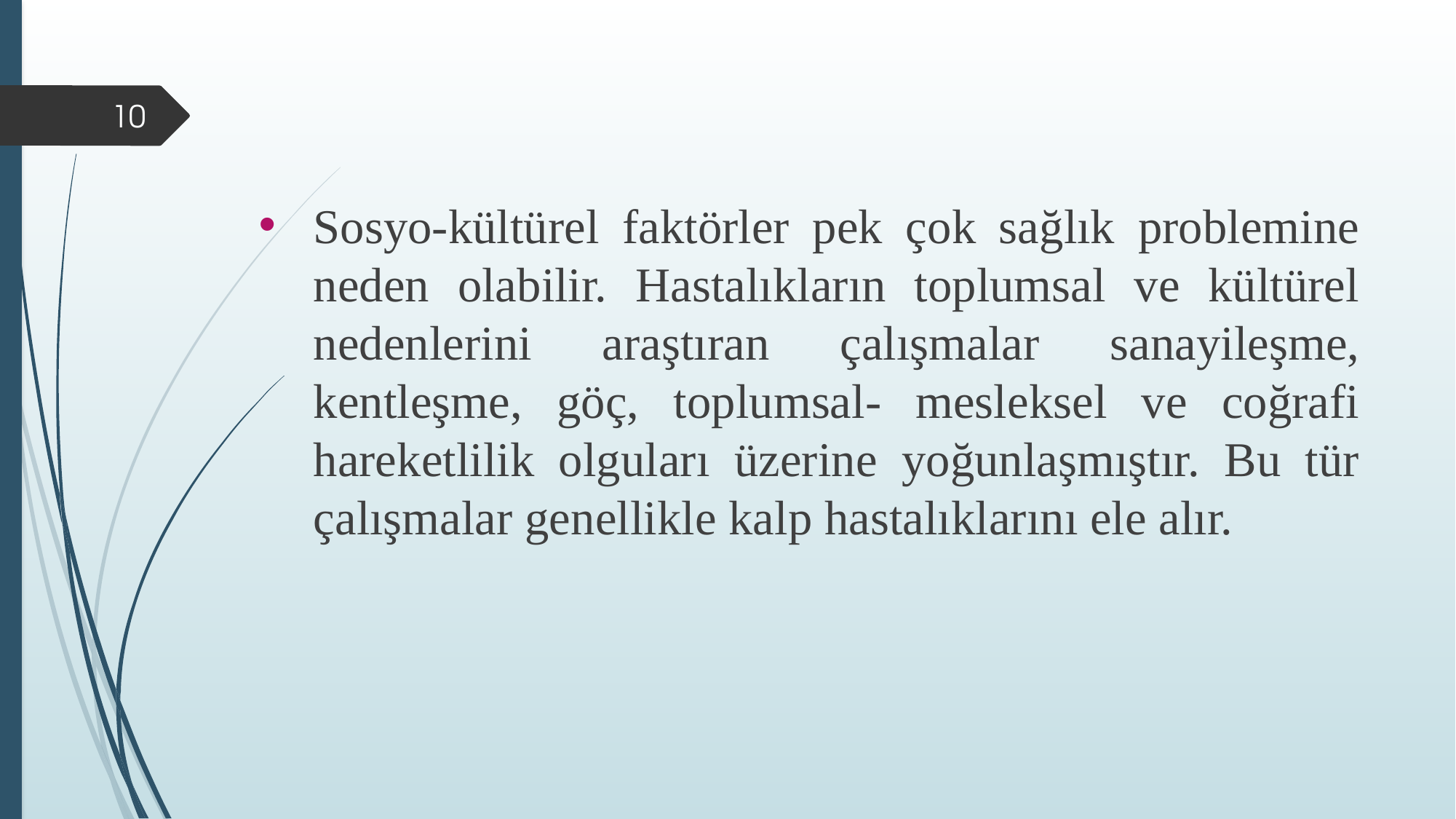

Sosyo-kültürel faktörler pek çok sağlık problemine neden olabilir. Hastalıkların toplumsal ve kültürel nedenlerini araştıran çalışmalar sanayileşme, kentleşme, göç, toplumsal- mesleksel ve coğrafi hareketlilik olguları üzerine yoğunlaşmıştır. Bu tür çalışmalar genellikle kalp hastalıklarını ele alır.

10